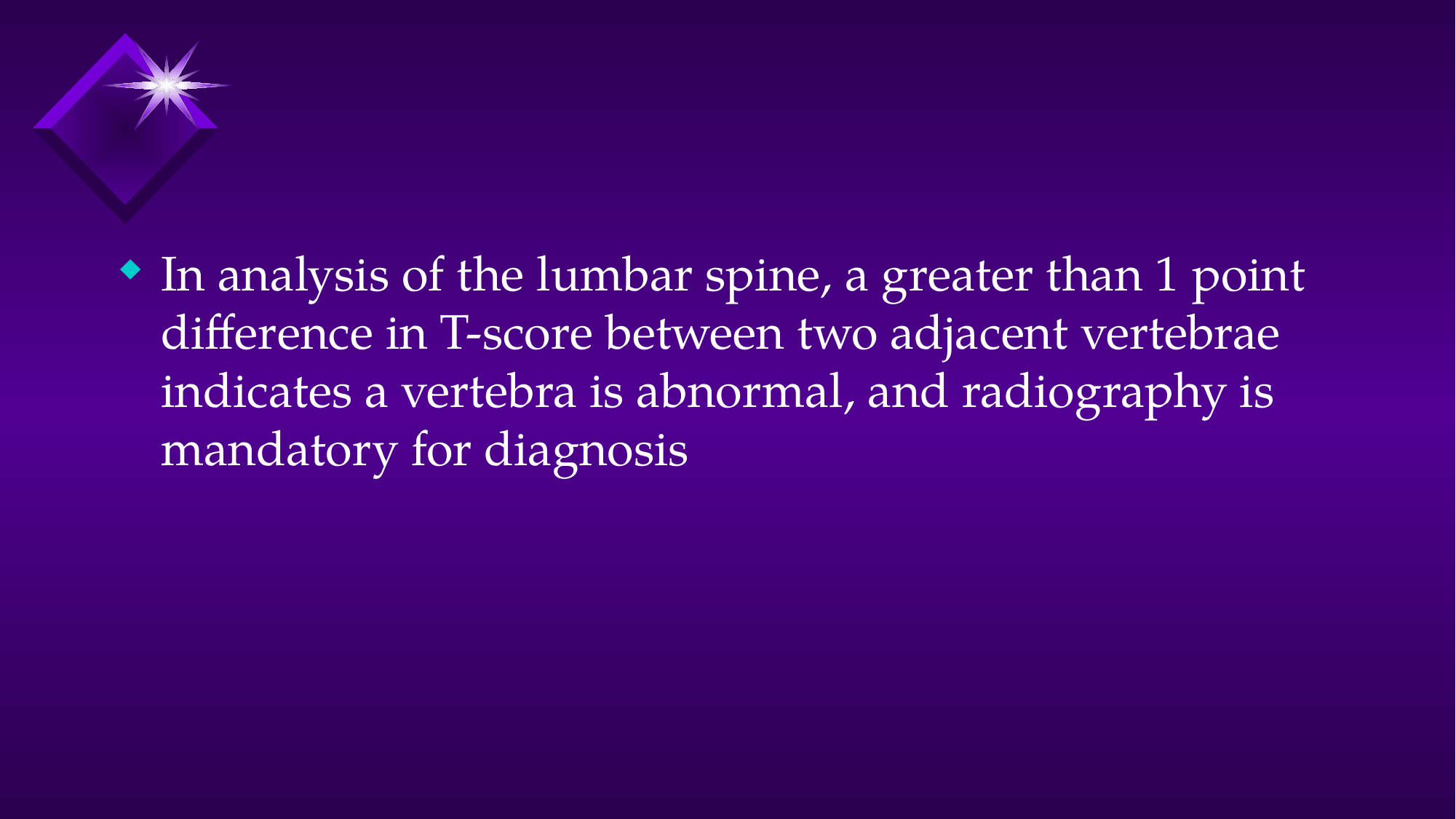

#
In analysis of the lumbar spine, a greater than 1 point difference in T-score between two adjacent vertebrae indicates a vertebra is abnormal, and radiography is mandatory for diagnosis